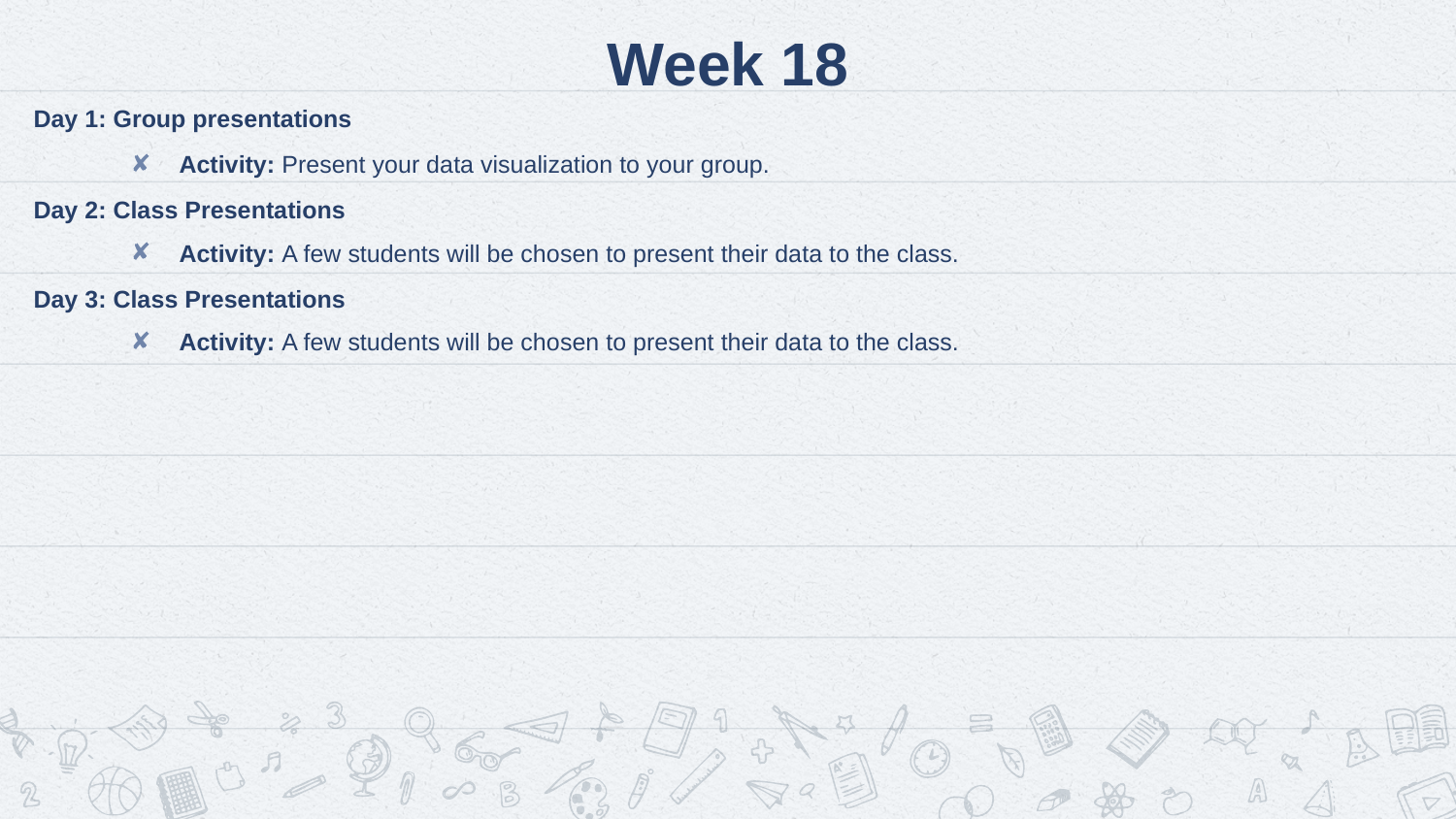

# Week 18
Day 1: Group presentations
Activity: Present your data visualization to your group.
Day 2: Class Presentations
Activity: A few students will be chosen to present their data to the class.
Day 3: Class Presentations
Activity: A few students will be chosen to present their data to the class.